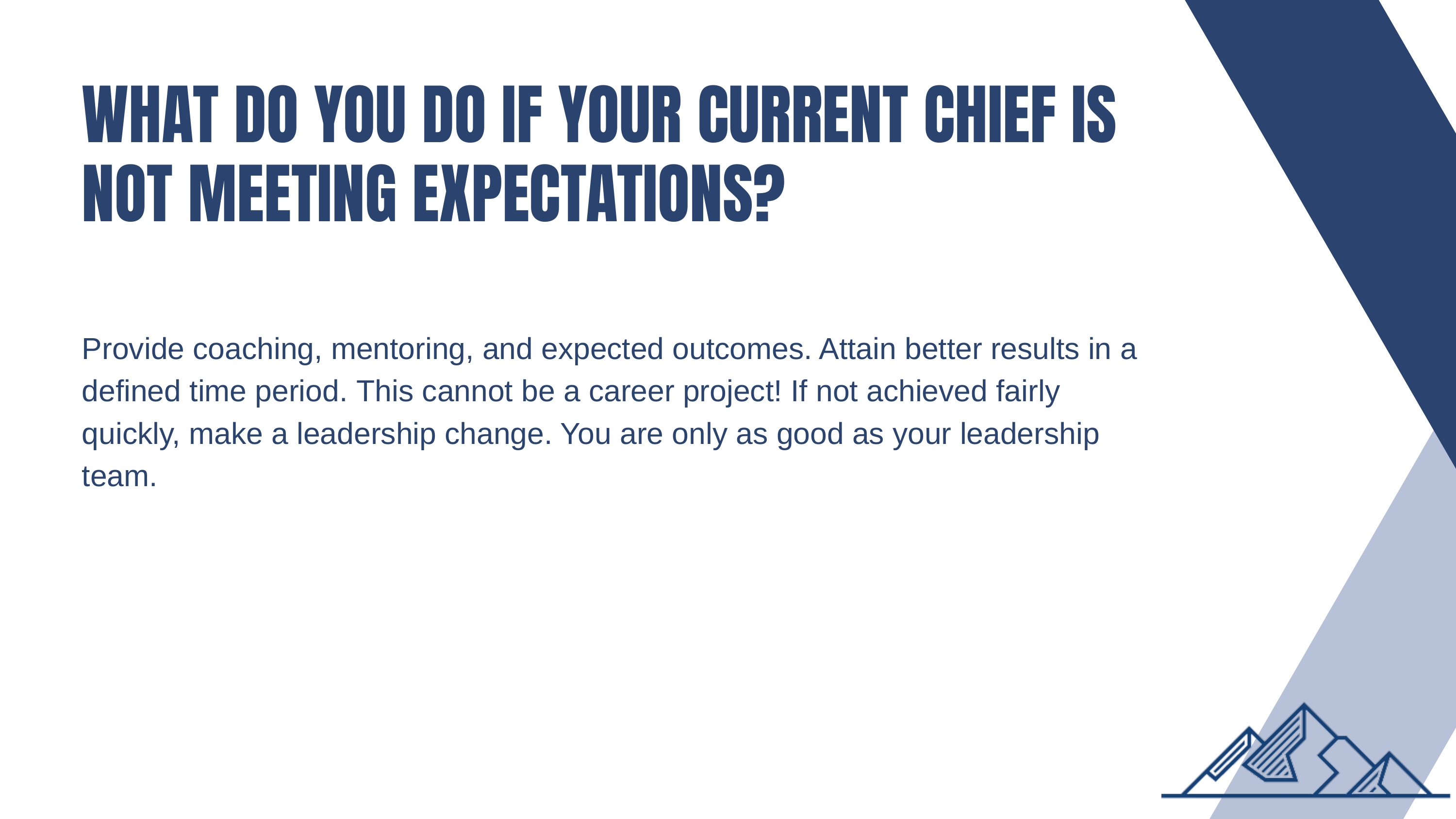

WHAT DO YOU DO IF YOUR CURRENT CHIEF IS NOT MEETING EXPECTATIONS?
Provide coaching, mentoring, and expected outcomes. Attain better results in a defined time period. This cannot be a career project! If not achieved fairly quickly, make a leadership change. You are only as good as your leadership team.